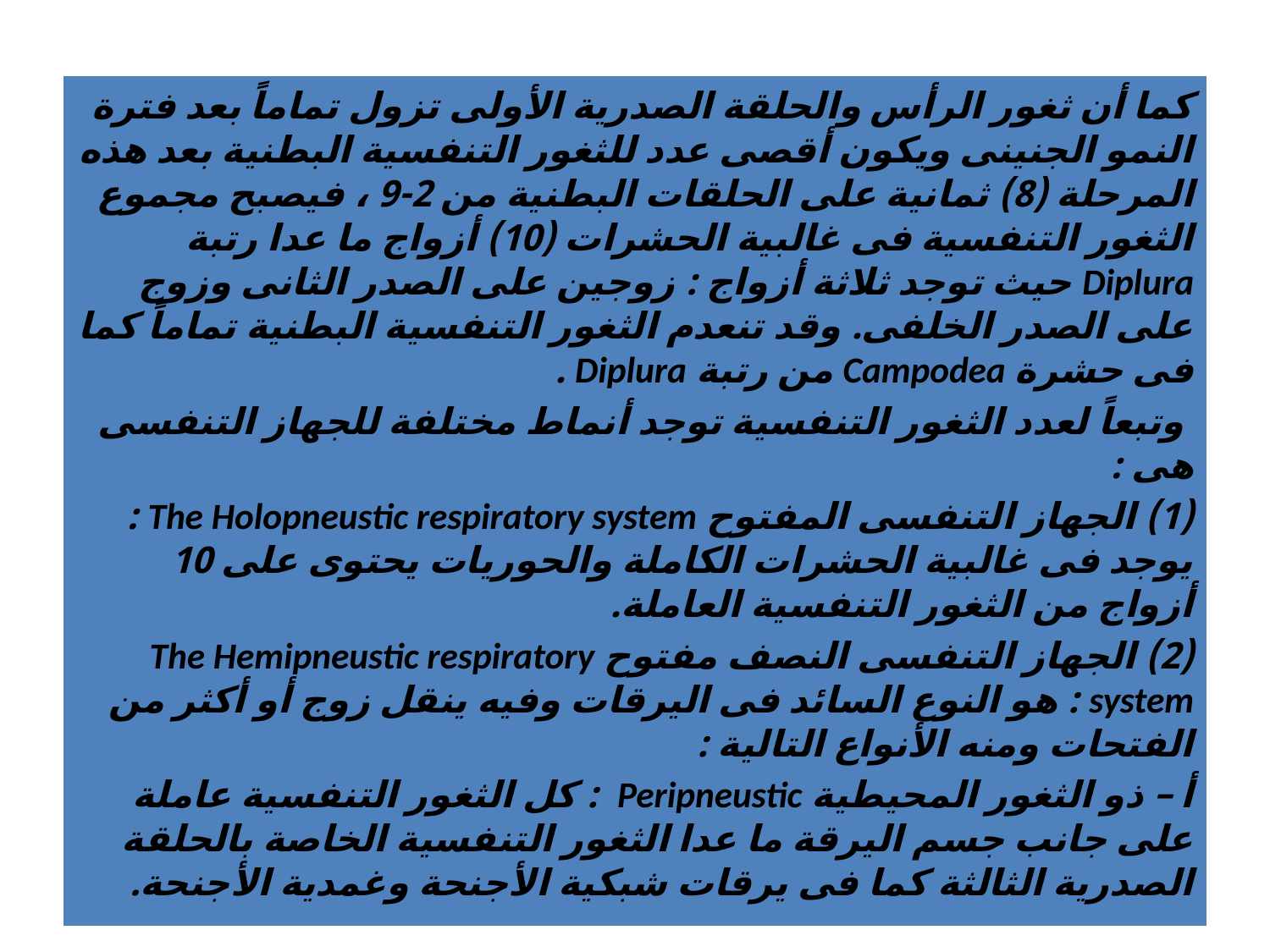

#
كما أن ثغور الرأس والحلقة الصدرية الأولى تزول تماماً بعد فترة النمو الجنينى ويكون أقصى عدد للثغور التنفسية البطنية بعد هذه المرحلة (8) ثمانية على الحلقات البطنية من 2-9 ، فيصبح مجموع الثغور التنفسية فى غالبية الحشرات (10) أزواج ما عدا رتبة Diplura حيث توجد ثلاثة أزواج : زوجين على الصدر الثانى وزوج على الصدر الخلفى. وقد تنعدم الثغور التنفسية البطنية تماماً كما فى حشرة Campodea من رتبة Diplura .
 وتبعاً لعدد الثغور التنفسية توجد أنماط مختلفة للجهاز التنفسى هى :
(1) الجهاز التنفسى المفتوح The Holopneustic respiratory system : يوجد فى غالبية الحشرات الكاملة والحوريات يحتوى على 10 أزواج من الثغور التنفسية العاملة.
(2) الجهاز التنفسى النصف مفتوح The Hemipneustic respiratory system : هو النوع السائد فى اليرقات وفيه ينقل زوج أو أكثر من الفتحات ومنه الأنواع التالية :
أ – ذو الثغور المحيطية Peripneustic  : كل الثغور التنفسية عاملة على جانب جسم اليرقة ما عدا الثغور التنفسية الخاصة بالحلقة الصدرية الثالثة كما فى يرقات شبكية الأجنحة وغمدية الأجنحة.